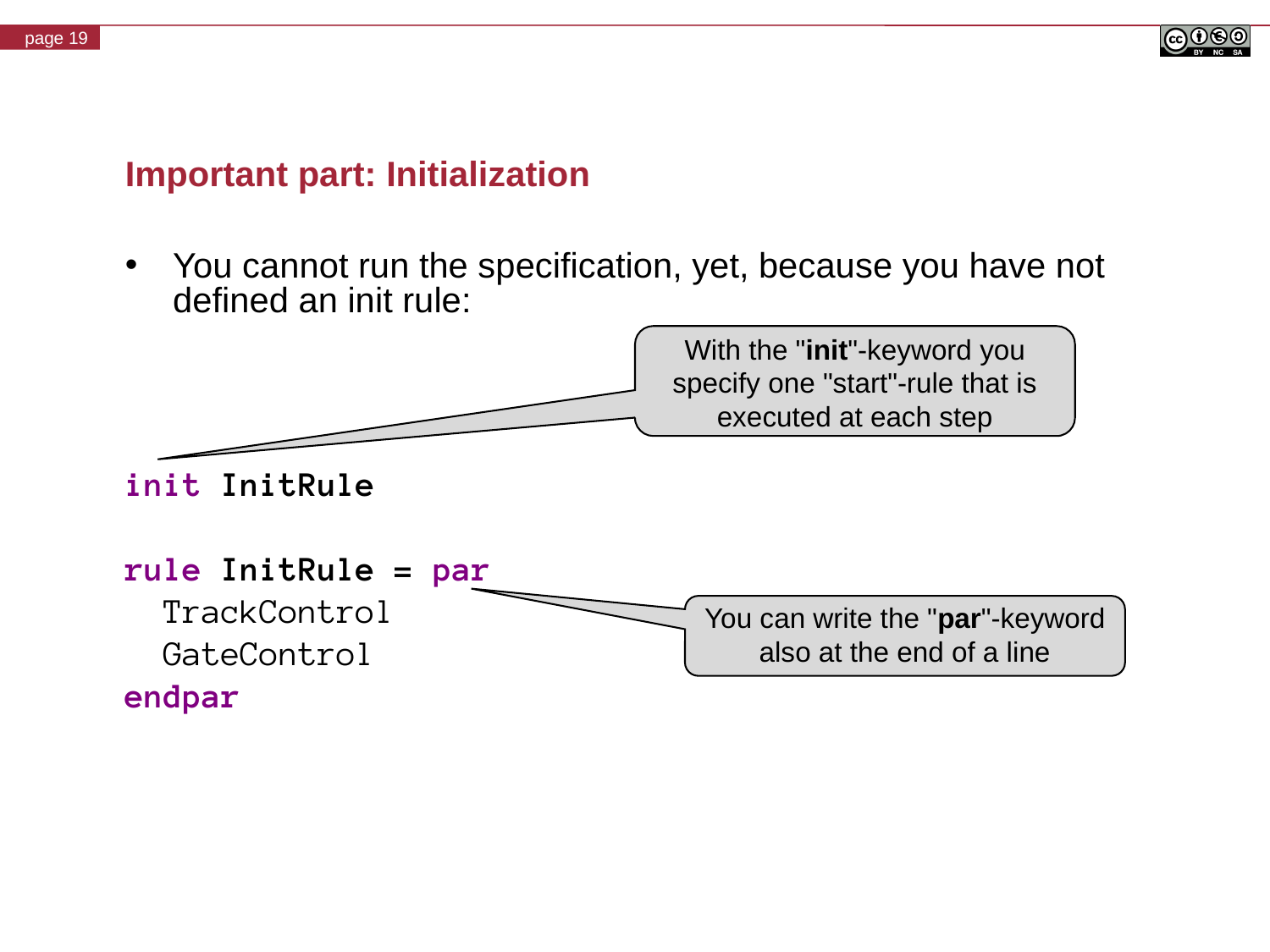

# Important part: Initialization
You cannot run the specification, yet, because you have not defined an init rule:

init InitRule

rule InitRule = par
  TrackControl
  GateControl
endpar
With the "init"-keyword you specify one "start"-rule that is executed at each step
You can write the "par"-keyword also at the end of a line